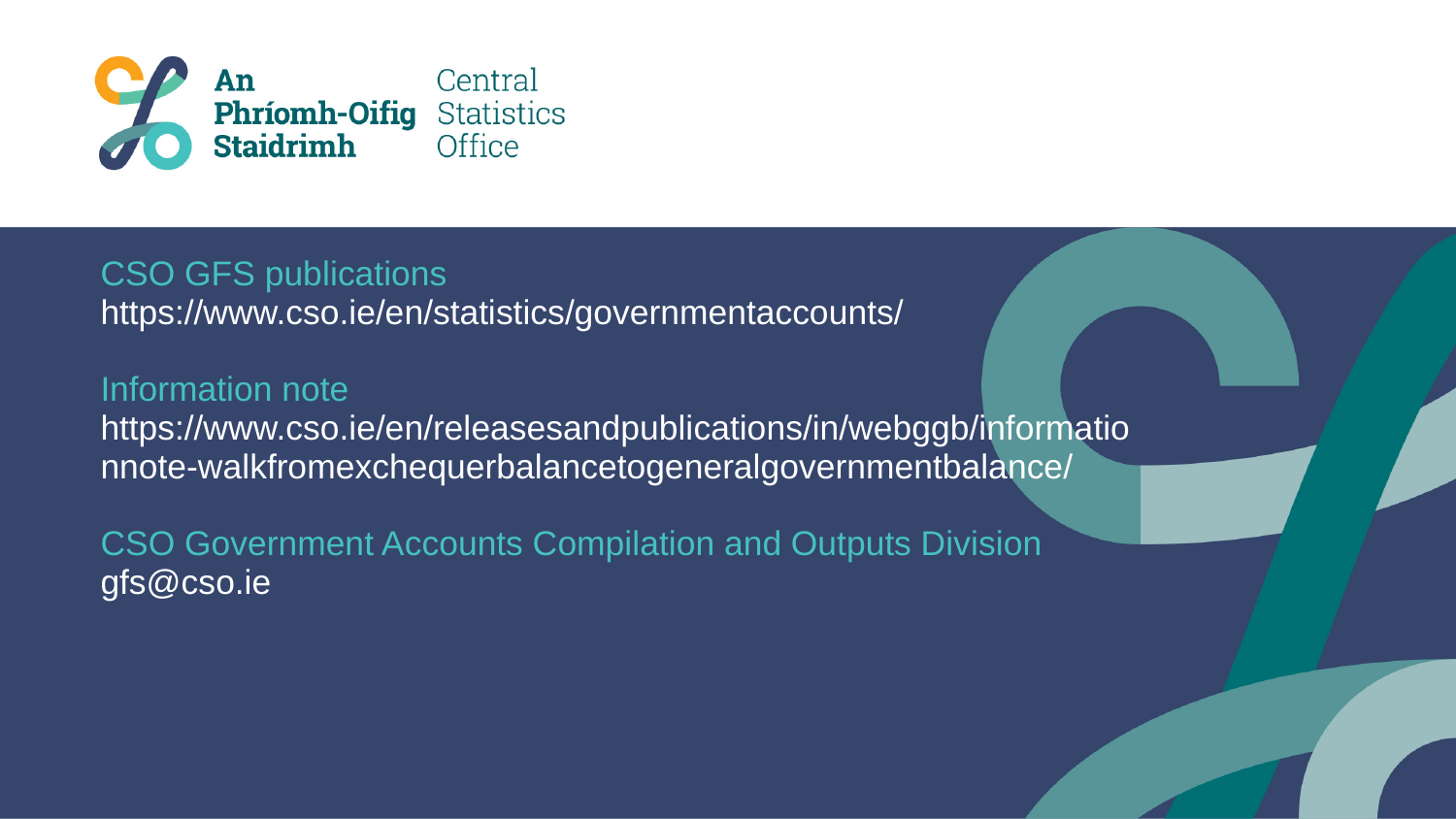

# CSO GFS publications https://www.cso.ie/en/statistics/governmentaccounts/ Information note https://www.cso.ie/en/releasesandpublications/in/webggb/informationnote-walkfromexchequerbalancetogeneralgovernmentbalance/ CSO Government Accounts Compilation and Outputs Division gfs@cso.ie